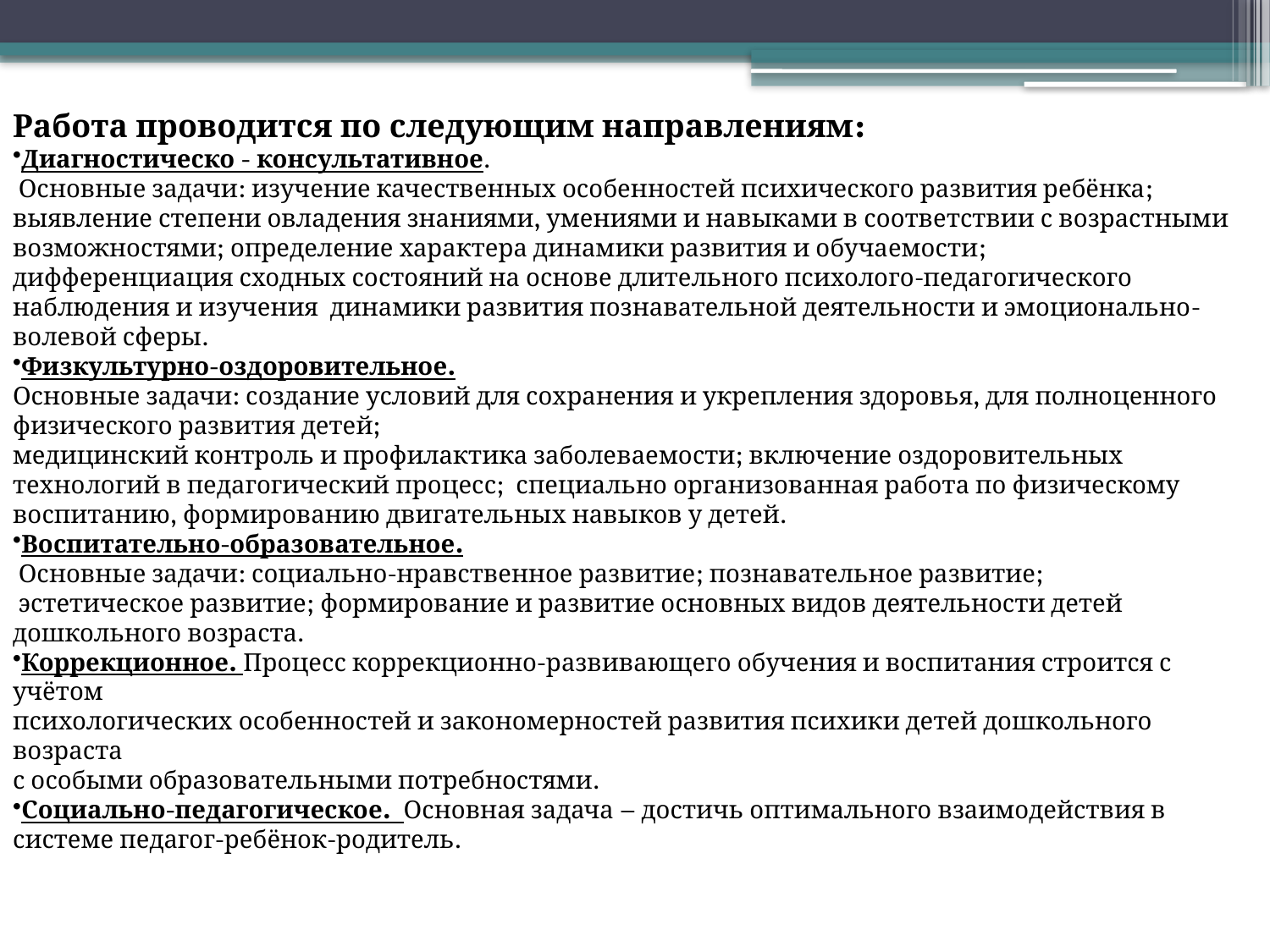

Работа проводится по следующим направлениям:
Диагностическо - консультативное.
 Основные задачи: изучение качественных особенностей психического развития ребёнка;
выявление степени овладения знаниями, умениями и навыками в соответствии с возрастными возможностями; определение характера динамики развития и обучаемости;
дифференциация сходных состояний на основе длительного психолого-педагогического наблюдения и изучения  динамики развития познавательной деятельности и эмоционально-волевой сферы.
Физкультурно-оздоровительное.
Основные задачи: создание условий для сохранения и укрепления здоровья, для полноценного физического развития детей;
медицинский контроль и профилактика заболеваемости; включение оздоровительных технологий в педагогический процесс;  специально организованная работа по физическому воспитанию, формированию двигательных навыков у детей.
Воспитательно-образовательное.
 Основные задачи: социально-нравственное развитие; познавательное развитие;
 эстетическое развитие; формирование и развитие основных видов деятельности детей дошкольного возраста.
Коррекционное. Процесс коррекционно-развивающего обучения и воспитания строится с учётом
психологических особенностей и закономерностей развития психики детей дошкольного возраста
с особыми образовательными потребностями.
Социально-педагогическое.  Основная задача – достичь оптимального взаимодействия в системе педагог-ребёнок-родитель.